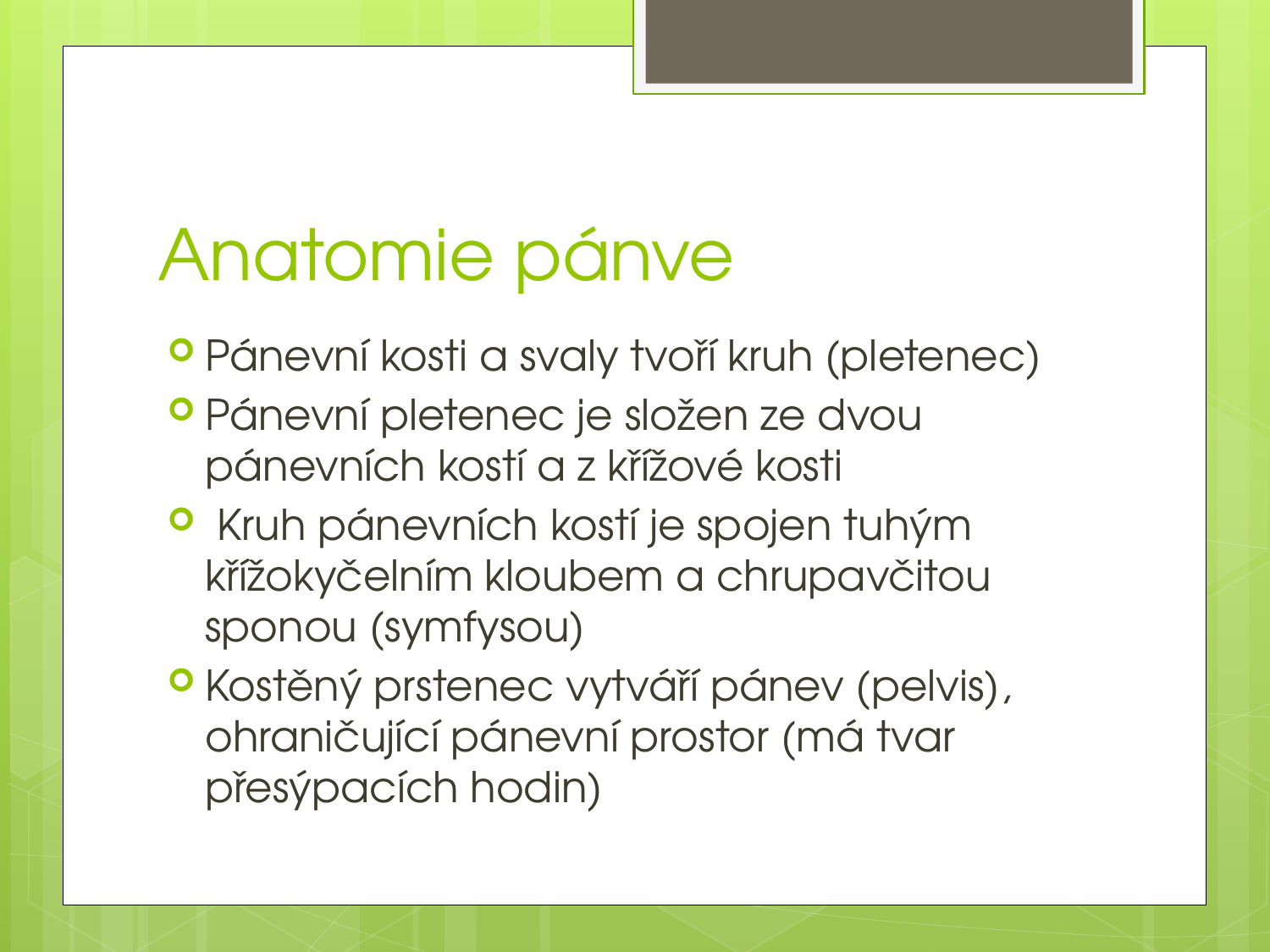

# Anatomie pánve
Pánevní kosti a svaly tvoří kruh (pletenec)
Pánevní pletenec je složen ze dvou pánevních kostí a z křížové kosti
 Kruh pánevních kostí je spojen tuhým křížokyčelním kloubem a chrupavčitou sponou (symfysou)
Kostěný prstenec vytváří pánev (pelvis), ohraničující pánevní prostor (má tvar přesýpacích hodin)